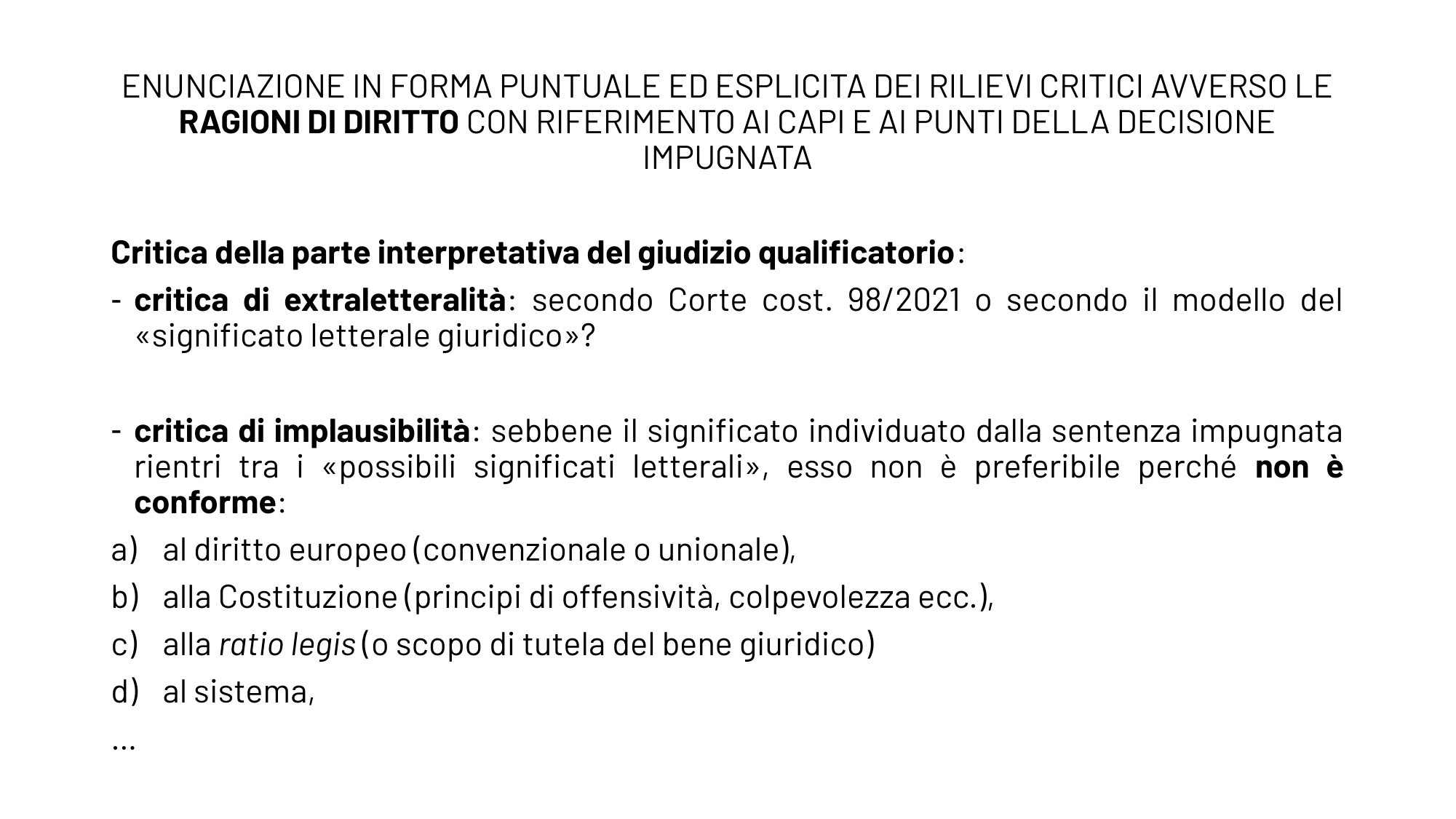

ENUNCIAZIONE IN FORMA PUNTUALE ED ESPLICITA DEI RILIEVI CRITICI AVVERSO LE RAGIONI DI DIRITTO CON RIFERIMENTO AI CAPI E AI PUNTI DELLA DECISIONE IMPUGNATA

Critica della parte interpretativa del giudizio qualificatorio:
critica di extraletteralità: secondo Corte cost. 98/2021 o secondo il modello del «significato letterale giuridico»?

critica di implausibilità: sebbene il significato individuato dalla sentenza impugnata rientri tra i «possibili significati letterali», esso non è preferibile perché non è conforme:
al diritto europeo (convenzionale o unionale),
alla Costituzione (principi di offensività, colpevolezza ecc.),
alla ratio legis (o scopo di tutela del bene giuridico)
al sistema,
…